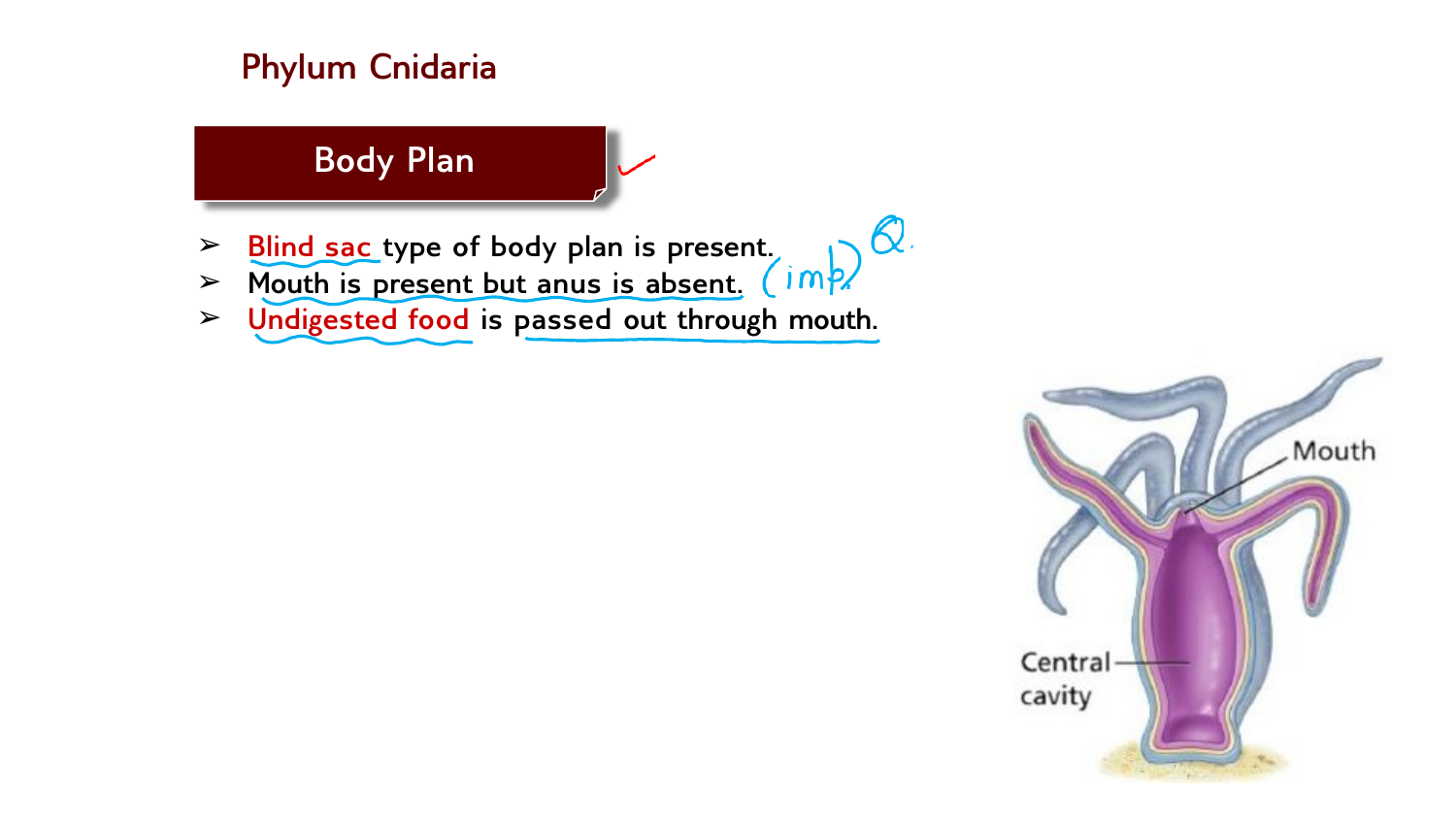

# Phylum Cnidaria

Body Plan

Blind sac type of body plan is present.
Mouth is present but anus is absent.
Undigested food is passed out through mouth.